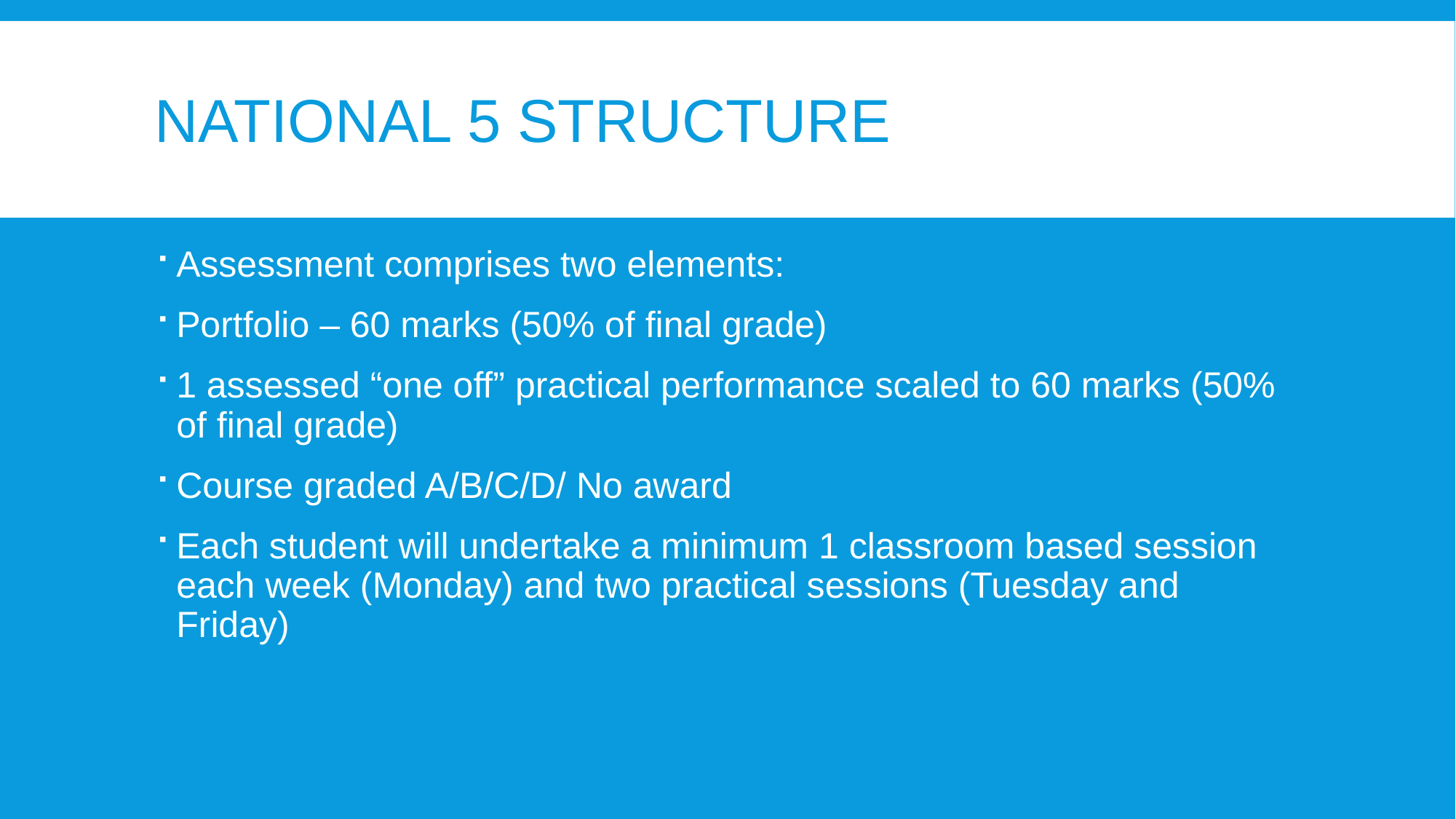

# National 5 Structure
Assessment comprises two elements:
Portfolio – 60 marks (50% of final grade)
1 assessed “one off” practical performance scaled to 60 marks (50% of final grade)
Course graded A/B/C/D/ No award
Each student will undertake a minimum 1 classroom based session each week (Monday) and two practical sessions (Tuesday and Friday)